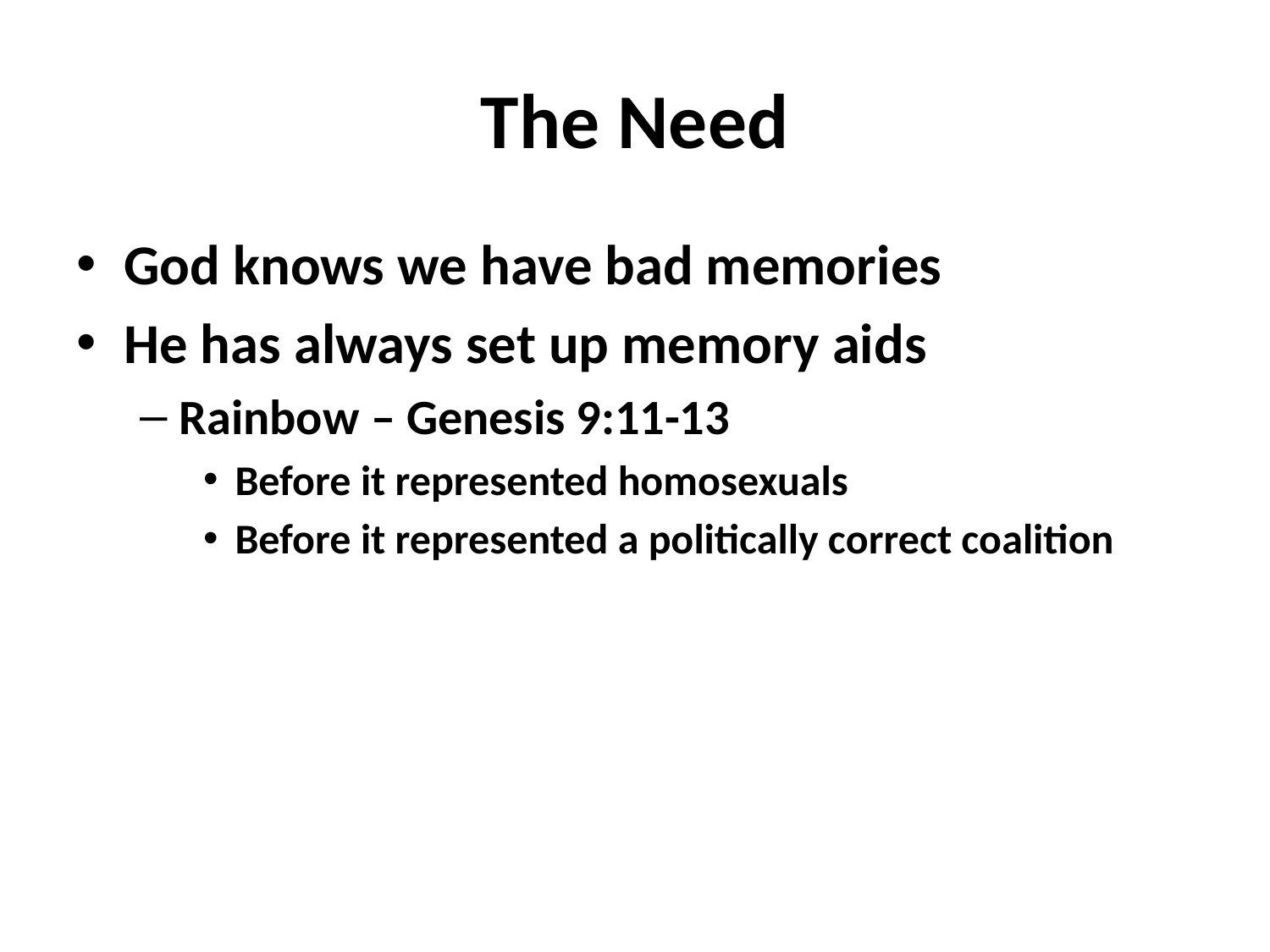

# The Need
God knows we have bad memories
He has always set up memory aids
Rainbow – Genesis 9:11-13
Before it represented homosexuals
Before it represented a politically correct coalition